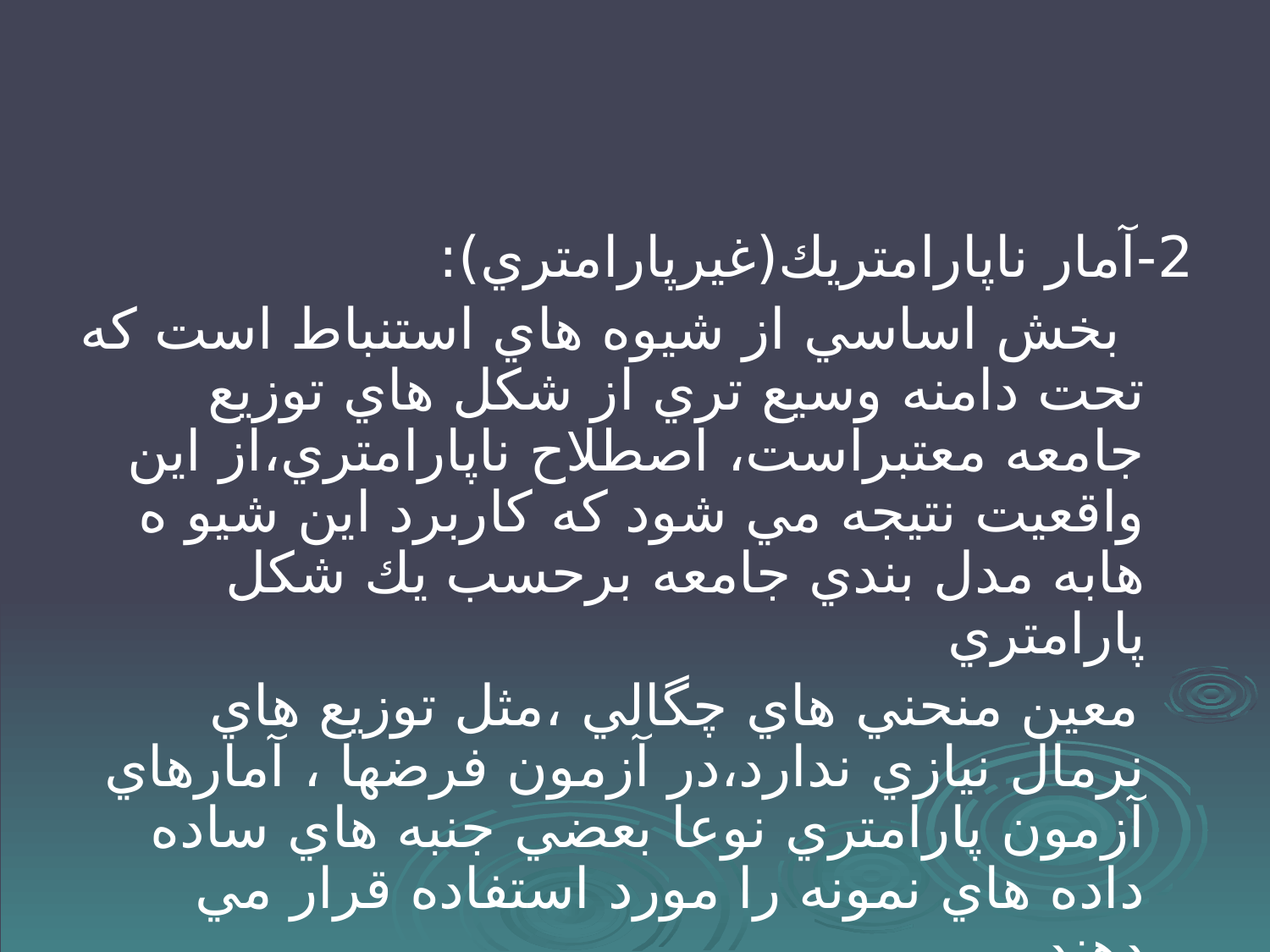

#
2-آمار ناپارامتريك(غيرپارامتري):
    بخش اساسي از شيوه هاي استنباط است كه تحت دامنه وسيع تري از شكل هاي توزيع جامعه معتبراست، اصطلاح ناپارامتري،از اين واقعيت نتيجه مي شود كه كاربرد اين شيو ه هابه مدل بندي جامعه برحسب يك شكل پارامتري
   معين منحني هاي چگالي ،مثل توزيع هاي نرمال نيازي ندارد،در آزمون فرضها ، آمارهاي آزمون پارامتري نوعا بعضي جنبه هاي ساده داده هاي نمونه را مورد استفاده قرار مي دهند.